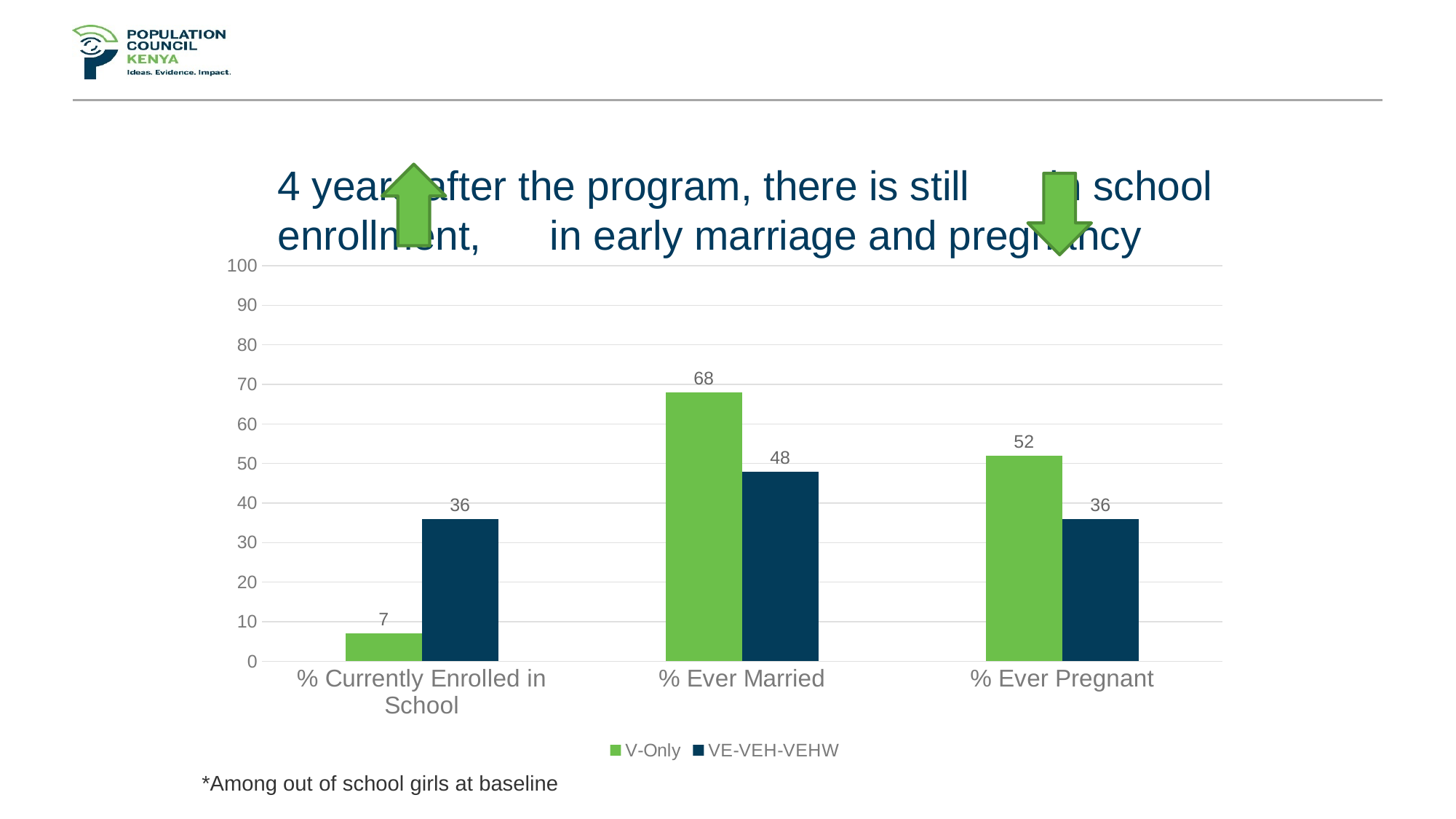

# 4 years after the program, there is still       in school enrollment,      in early marriage and pregnancy

### Chart

| Category | V-Only | VE-VEH-VEHW |
|---|---|---|
| % Currently Enrolled in School | 7.0 | 36.0 |
| % Ever Married | 68.0 | 48.0 |
| % Ever Pregnant | 52.0 | 36.0 |
*Among out of school girls at baseline